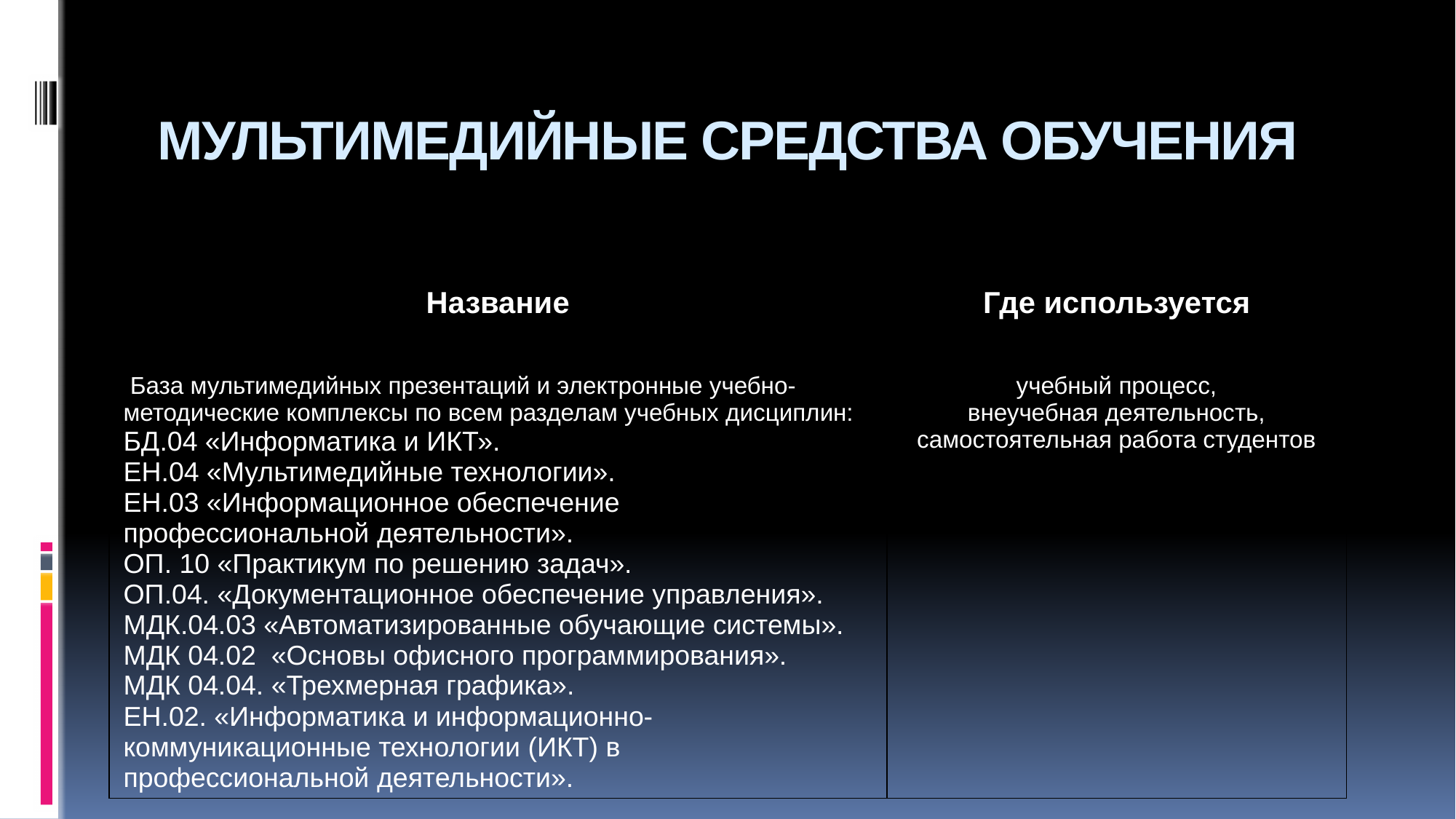

# Мультимедийные средства обучения
| Название | Где используется |
| --- | --- |
| База мультимедийных презентаций и электронные учебно-методические комплексы по всем разделам учебных дисциплин: БД.04 «Информатика и ИКТ». ЕН.04 «Мультимедийные технологии». ЕН.03 «Информационное обеспечение профессиональной деятельности». ОП. 10 «Практикум по решению задач». ОП.04. «Документационное обеспечение управления». МДК.04.03 «Автоматизированные обучающие системы». МДК 04.02 «Основы офисного программирования». МДК 04.04. «Трехмерная графика». ЕН.02. «Информатика и информационно-коммуникационные технологии (ИКТ) в профессиональной деятельности». | учебный процесс, внеучебная деятельность, самостоятельная работа студентов |